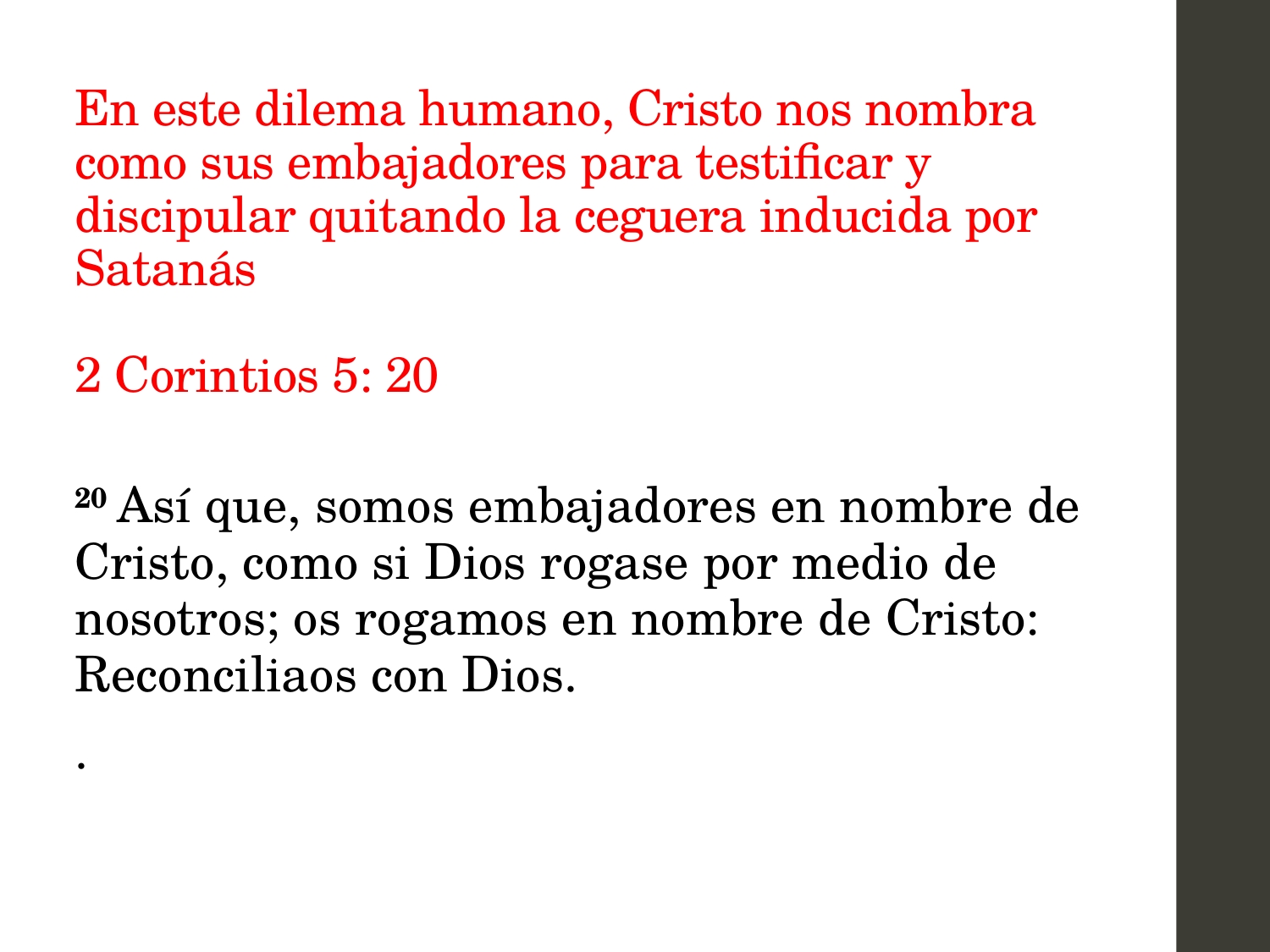

# En este dilema humano, Cristo nos nombra como sus embajadores para testificar y discipular quitando la ceguera inducida por Satanás 2 Corintios 5: 20
20 Así que, somos embajadores en nombre de Cristo, como si Dios rogase por medio de nosotros; os rogamos en nombre de Cristo: Reconciliaos con Dios.
.